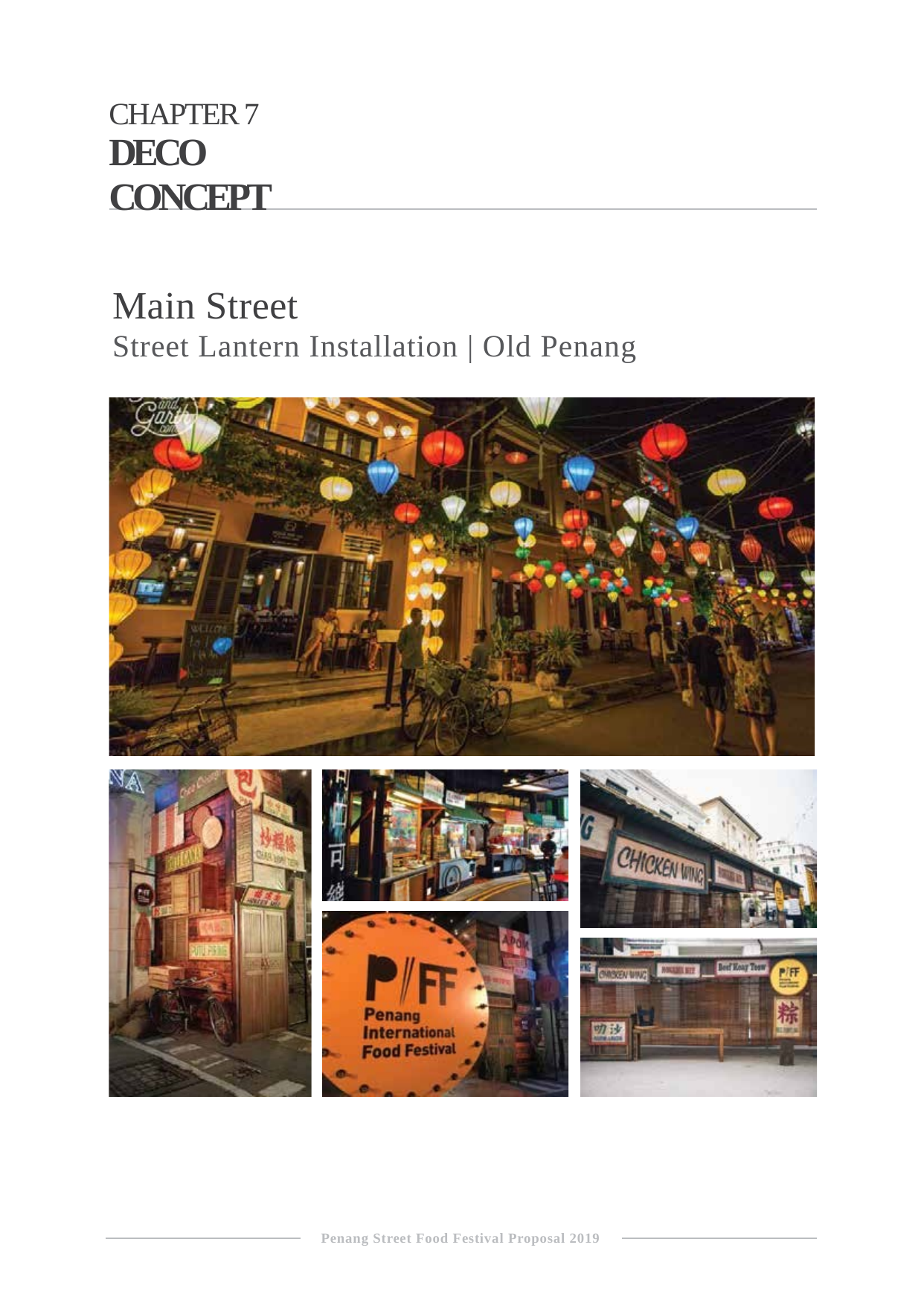

CHAPTER 7
DECO CONCEPT

Main Street
Street Lantern Installation | Old Penang

Penang Street Food Festival Proposal 2019